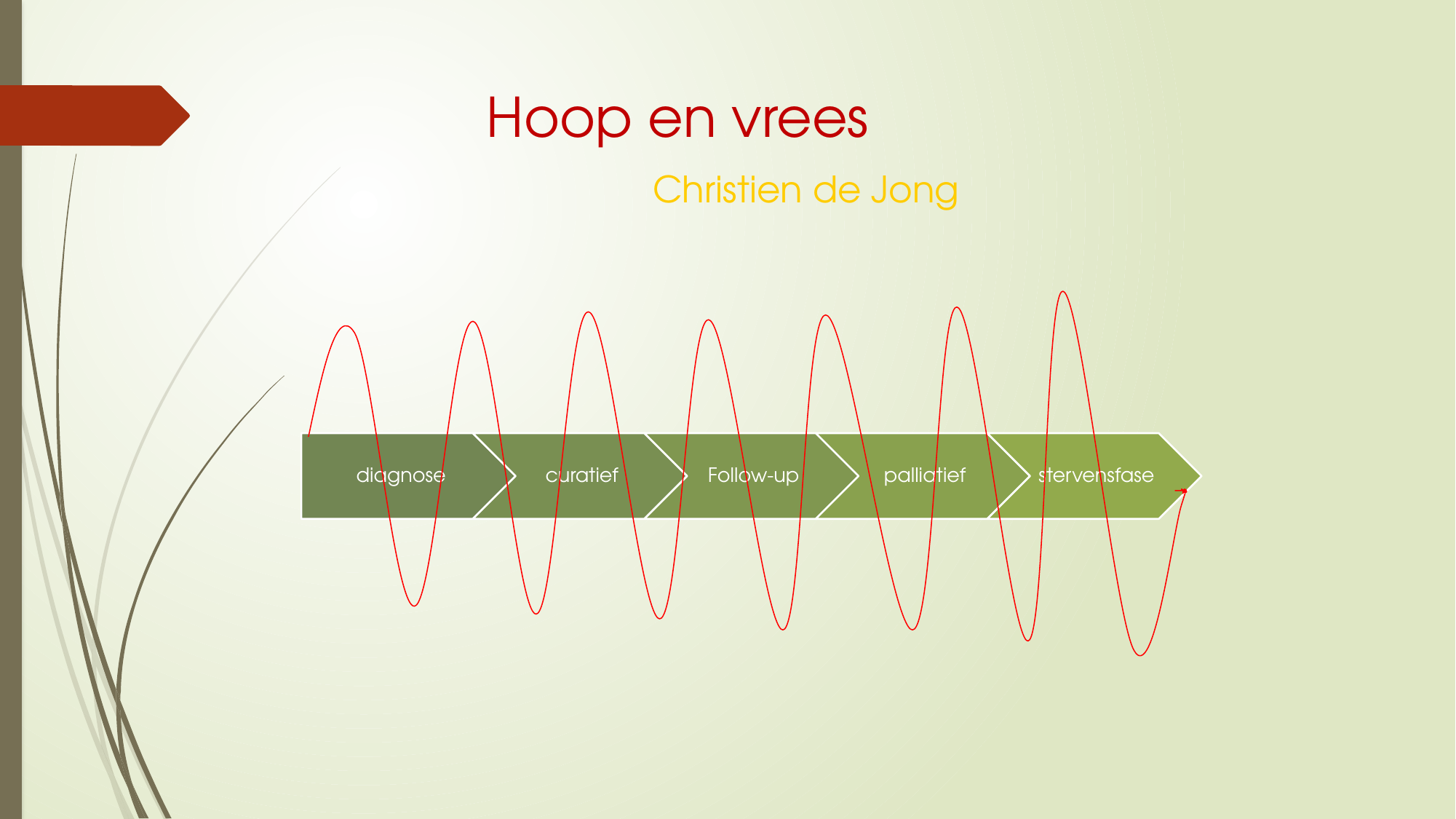

# Hoop en vrees Christien de Jong
diagnose
curatief
Follow-up
palliatief
stervensfase